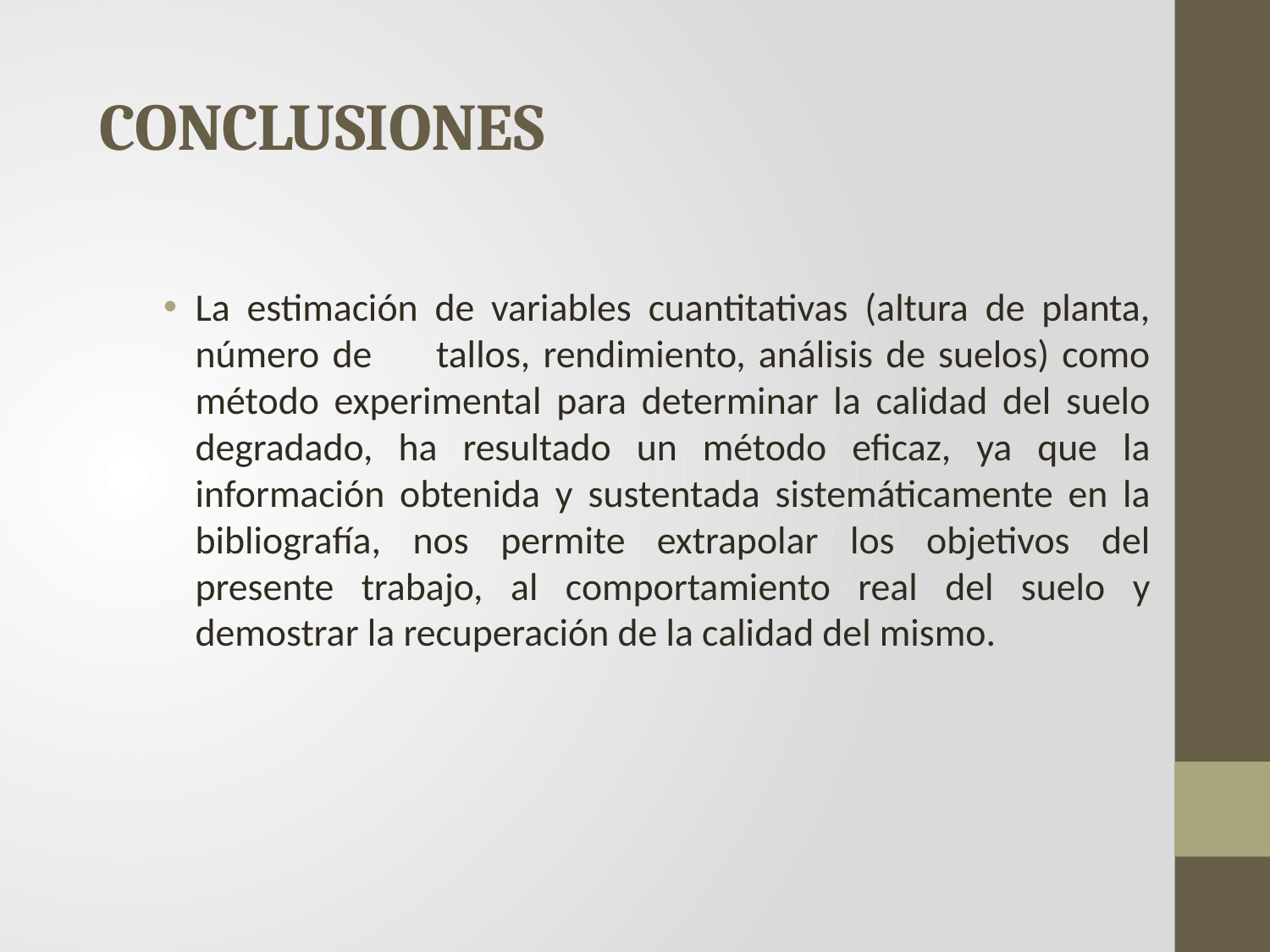

# CONCLUSIONES
La estimación de variables cuantitativas (altura de planta, número de     tallos, rendimiento, análisis de suelos) como método experimental para determinar la calidad del suelo degradado, ha resultado un método eficaz, ya que la información obtenida y sustentada sistemáticamente en la bibliografía, nos permite extrapolar los objetivos del presente trabajo, al comportamiento real del suelo y demostrar la recuperación de la calidad del mismo.